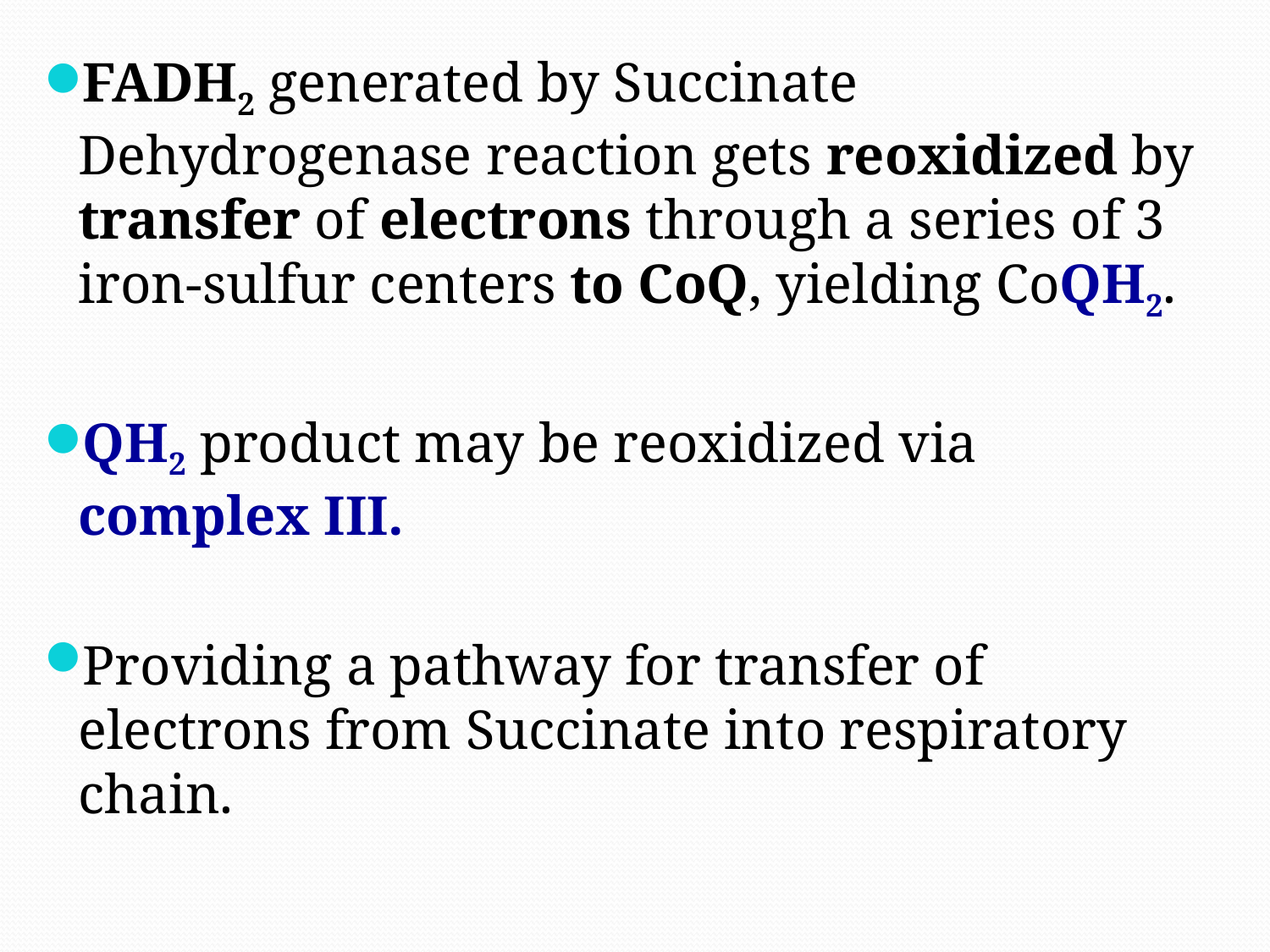

FADH2 generated by Succinate Dehydrogenase reaction gets reoxidized by transfer of electrons through a series of 3 iron-sulfur centers to CoQ, yielding CoQH2.

QH2 product may be reoxidized via complex III.

Providing a pathway for transfer of electrons from Succinate into respiratory chain.